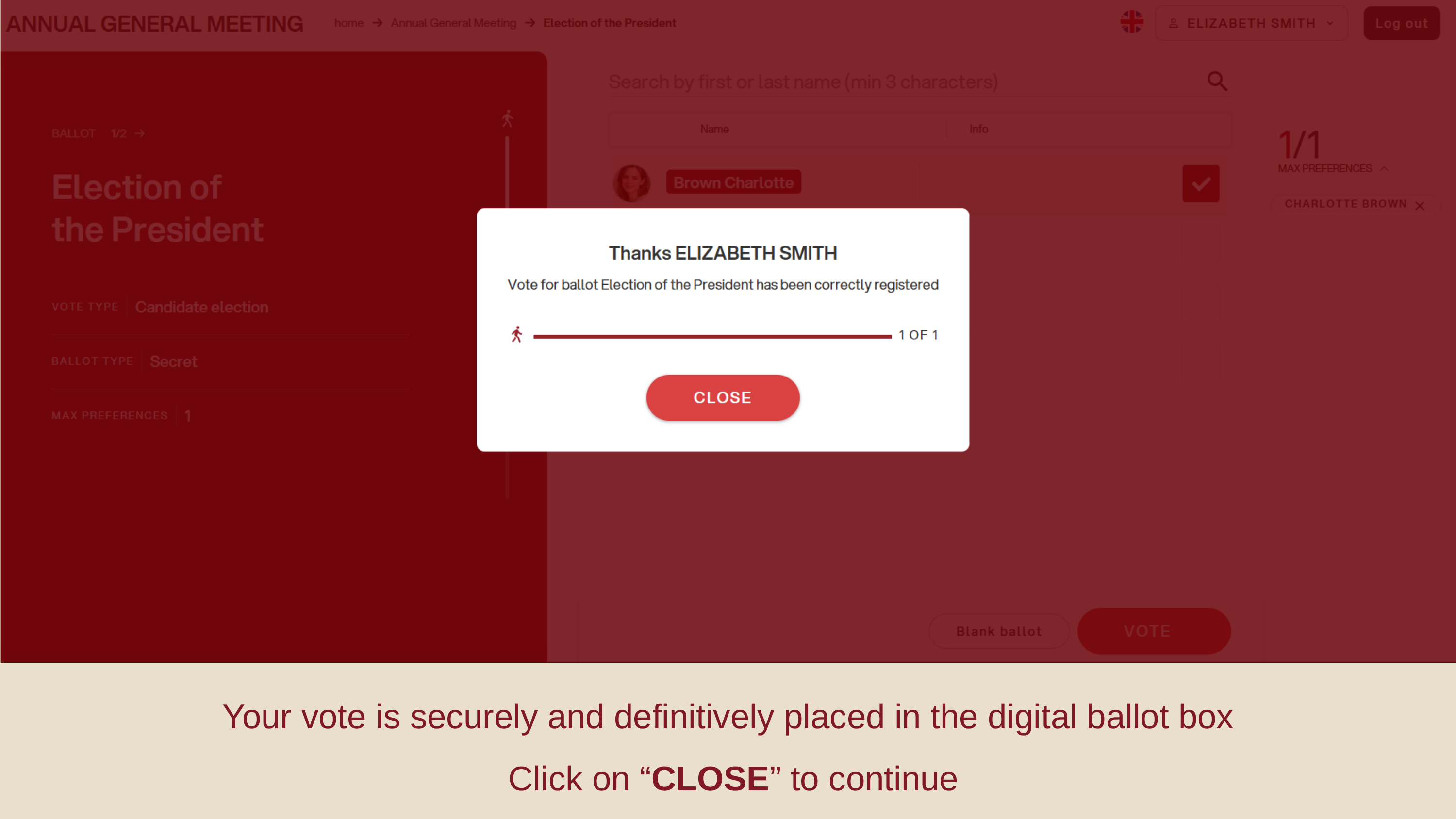

Your vote is securely and definitively placed in the digital ballot box

 Click on “CLOSE” to continue